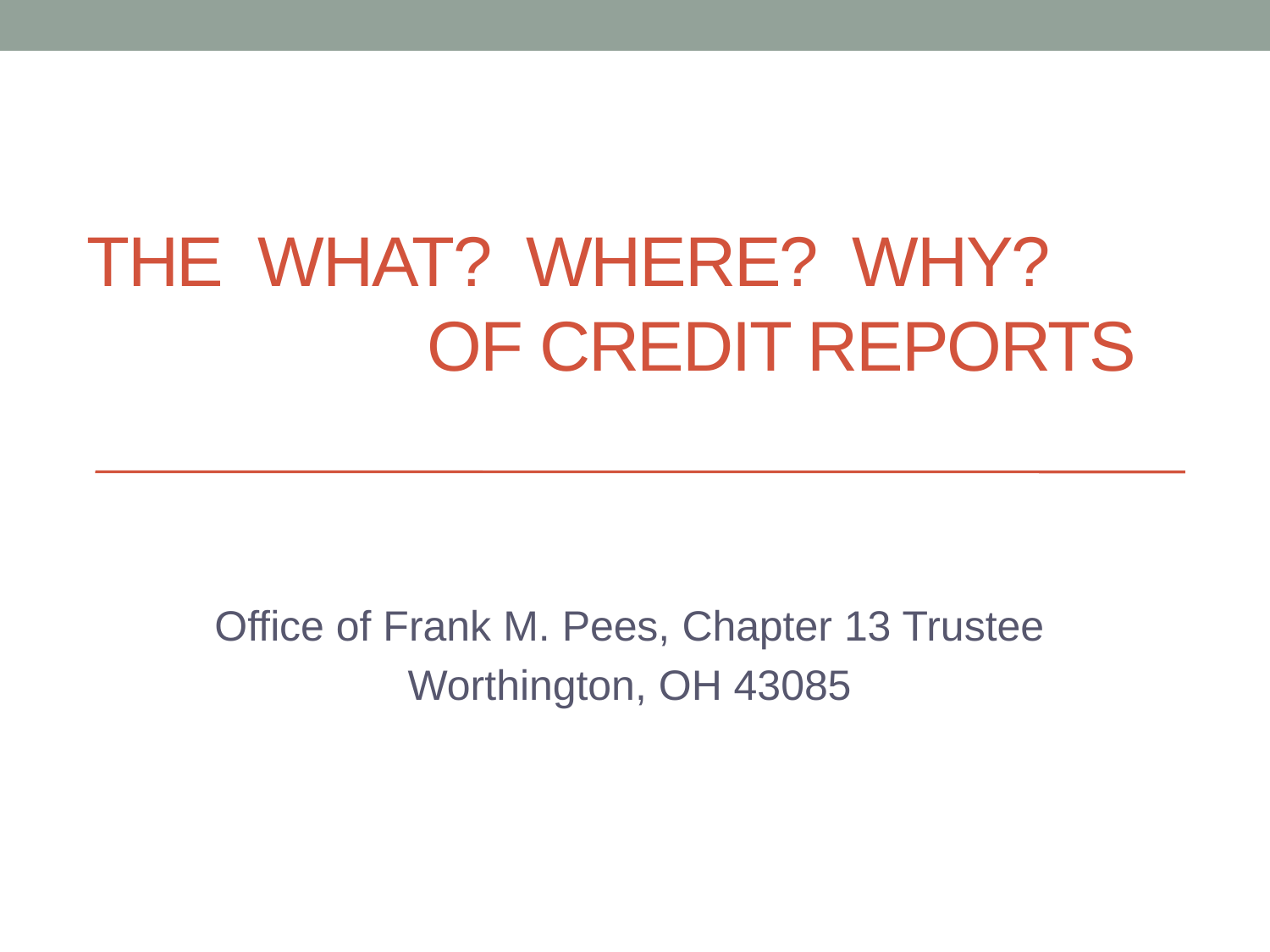

# THE  WHAT?  WHERE?  WHY? OF CREDIT REPORTS
Office of Frank M. Pees, Chapter 13 Trustee
Worthington, OH 43085